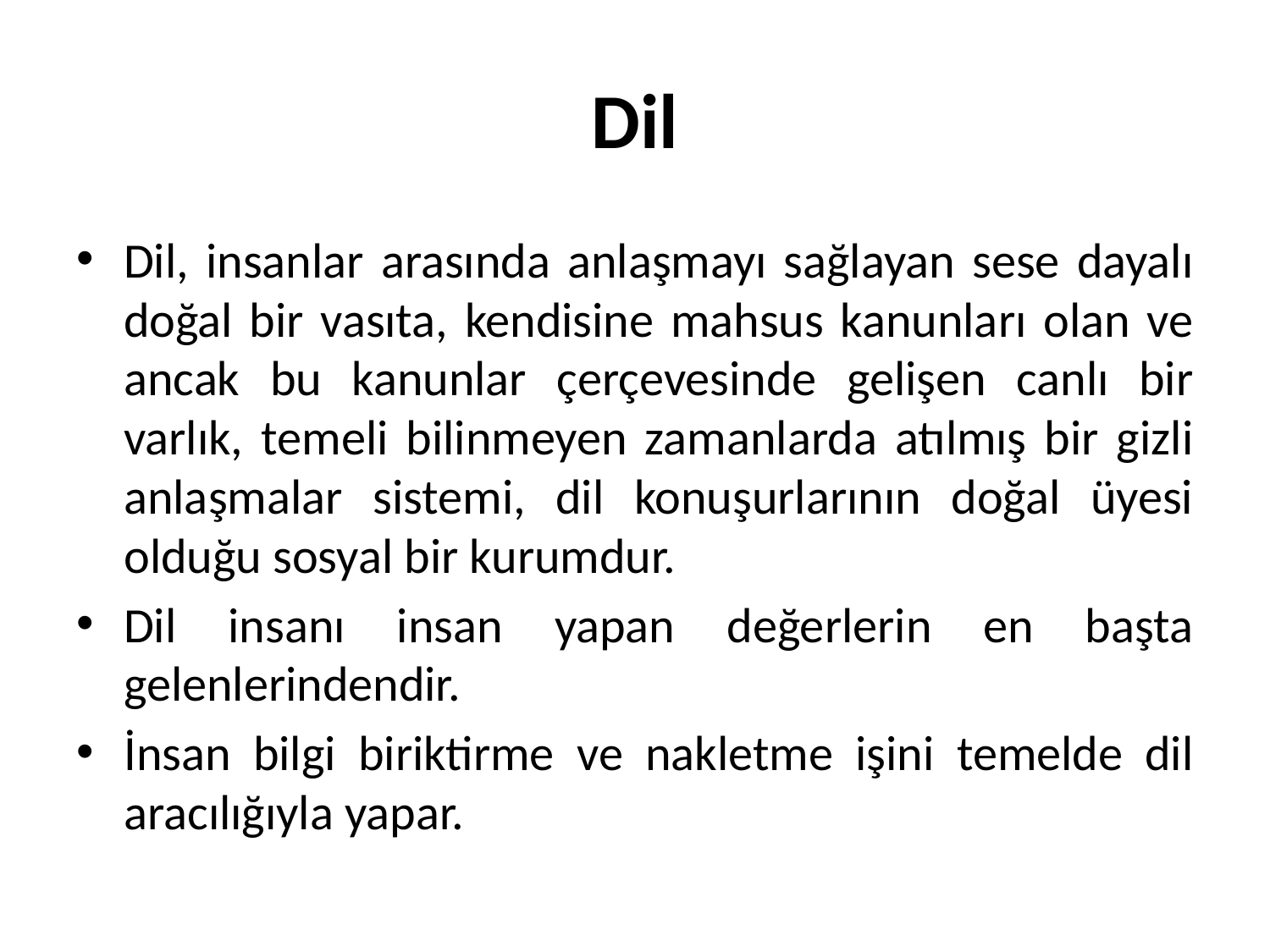

# Dil
Dil, insanlar arasında anlaşmayı sağlayan sese dayalı doğal bir vasıta, kendisine mahsus kanunları olan ve ancak bu kanunlar çerçevesinde gelişen canlı bir varlık, temeli bilinmeyen zamanlarda atılmış bir gizli anlaşmalar sistemi, dil konuşurlarının doğal üyesi olduğu sosyal bir kurumdur.
Dil insanı insan yapan değerlerin en başta gelenlerindendir.
İnsan bilgi biriktirme ve nakletme işini temelde dil aracılığıyla yapar.